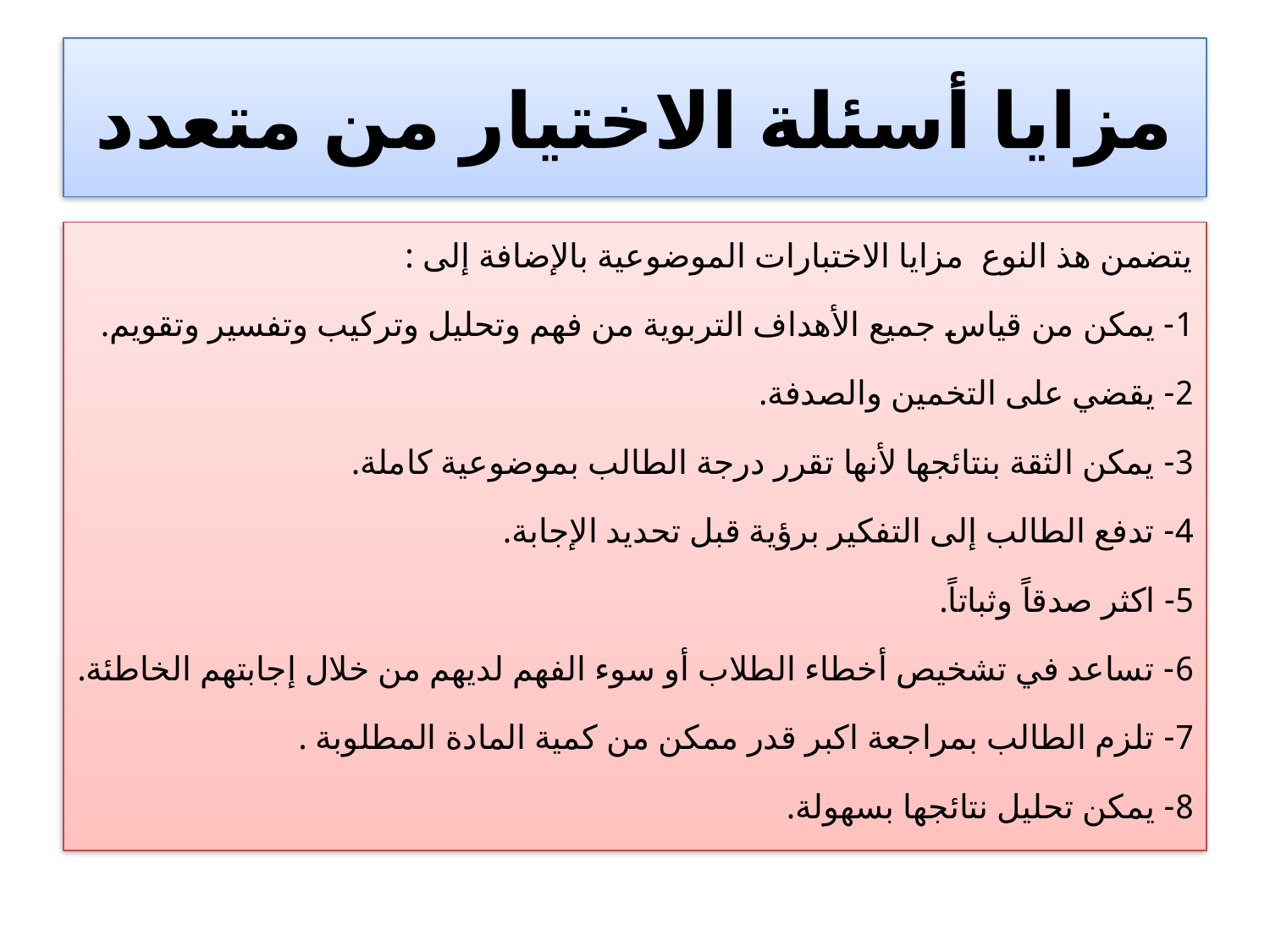

# مزايا أسئلة الاختيار من متعدد
يتضمن هذ النوع  مزايا الاختبارات الموضوعية بالإضافة إلى :
1- يمكن من قياس جميع الأهداف التربوية من فهم وتحليل وتركيب وتفسير وتقويم.
2- يقضي على التخمين والصدفة.
3- يمكن الثقة بنتائجها لأنها تقرر درجة الطالب بموضوعية كاملة.
4- تدفع الطالب إلى التفكير برؤية قبل تحديد الإجابة.
5- اكثر صدقاً وثباتاً.
6- تساعد في تشخيص أخطاء الطلاب أو سوء الفهم لديهم من خلال إجابتهم الخاطئة.
7- تلزم الطالب بمراجعة اكبر قدر ممكن من كمية المادة المطلوبة .
8- يمكن تحليل نتائجها بسهولة.